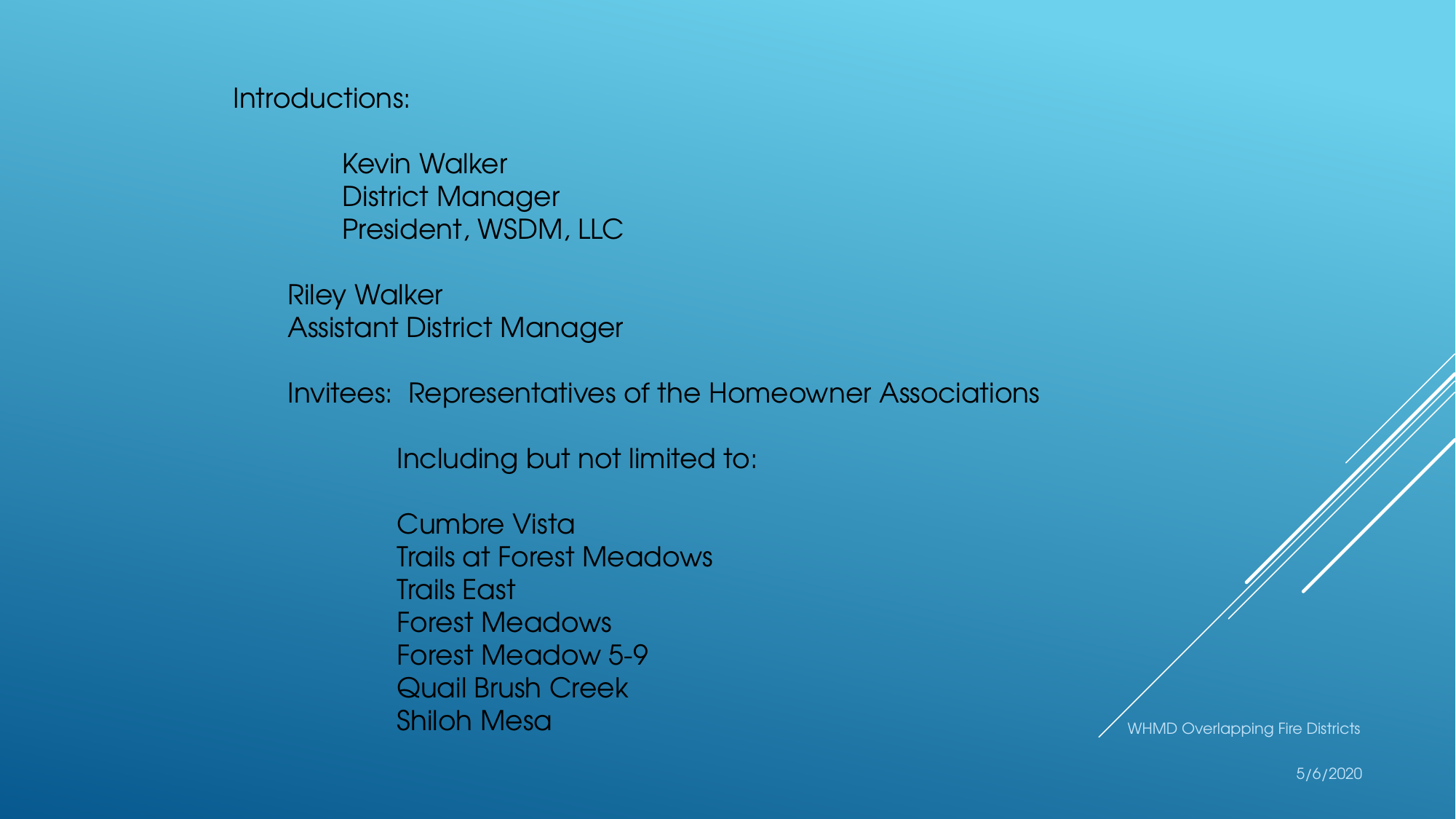

Introductions:

	Kevin Walker
	District Manager
	President, WSDM, LLC

Riley Walker
Assistant District Manager

Invitees:  Representatives of the Homeowner Associations

	Including but not limited to:

Cumbre Vista
Trails at Forest Meadows
Trails East
Forest Meadows
Forest Meadow 5-9
Quail Brush Creek
Shiloh Mesa

WHMD Overlapping Fire Districts
5/6/2020